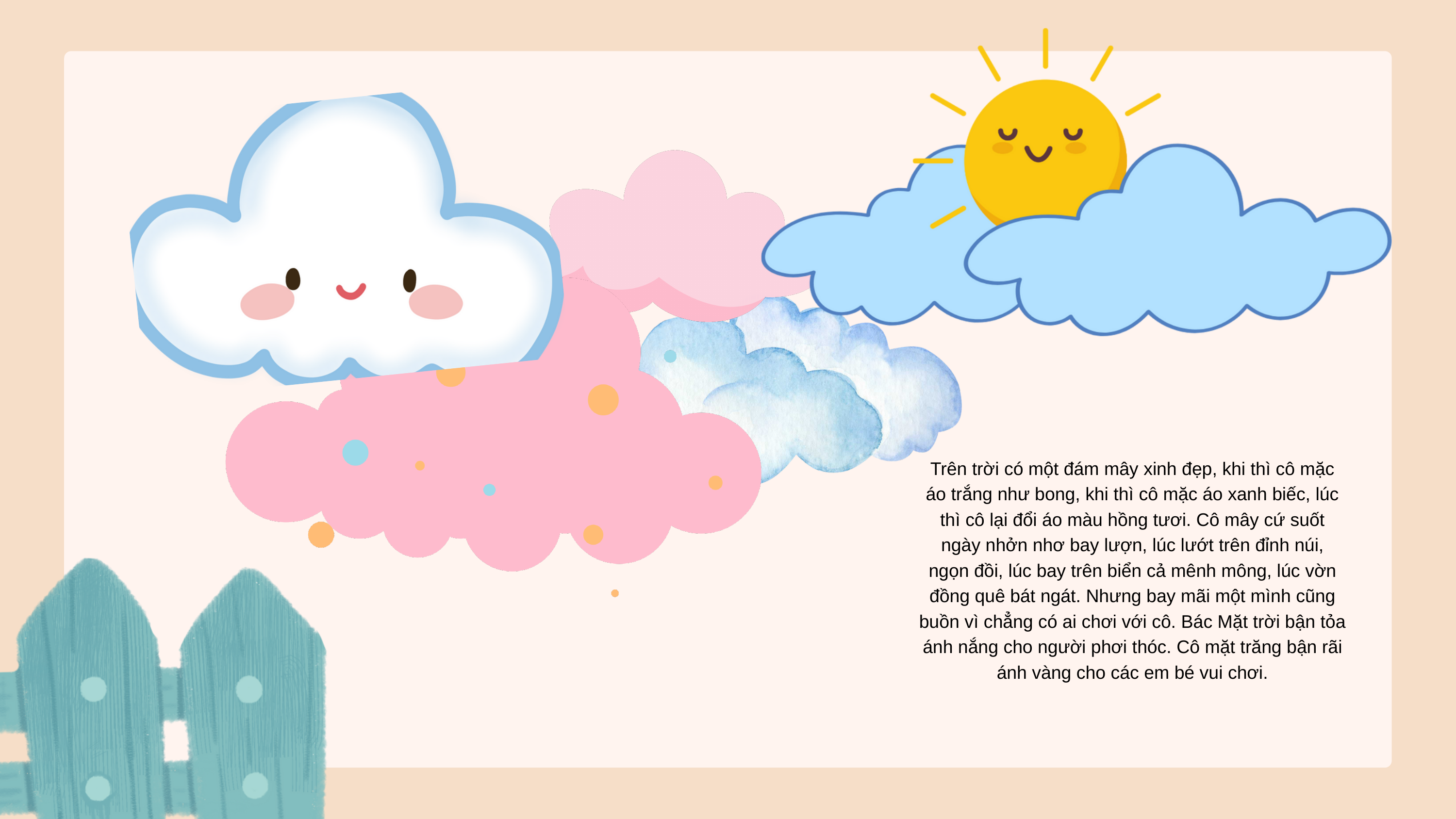

Trên trời có một đám mây xinh đẹp, khi thì cô mặc áo trắng như bong, khi thì cô mặc áo xanh biếc, lúc thì cô lại đổi áo màu hồng tươi. Cô mây cứ suốt ngày nhởn nhơ bay lượn, lúc lướt trên đỉnh núi, ngọn đồi, lúc bay trên biển cả mênh mông, lúc vờn đồng quê bát ngát. Nhưng bay mãi một mình cũng buồn vì chẳng có ai chơi với cô. Bác Mặt trời bận tỏa ánh nắng cho người phơi thóc. Cô mặt trăng bận rãi ánh vàng cho các em bé vui chơi.